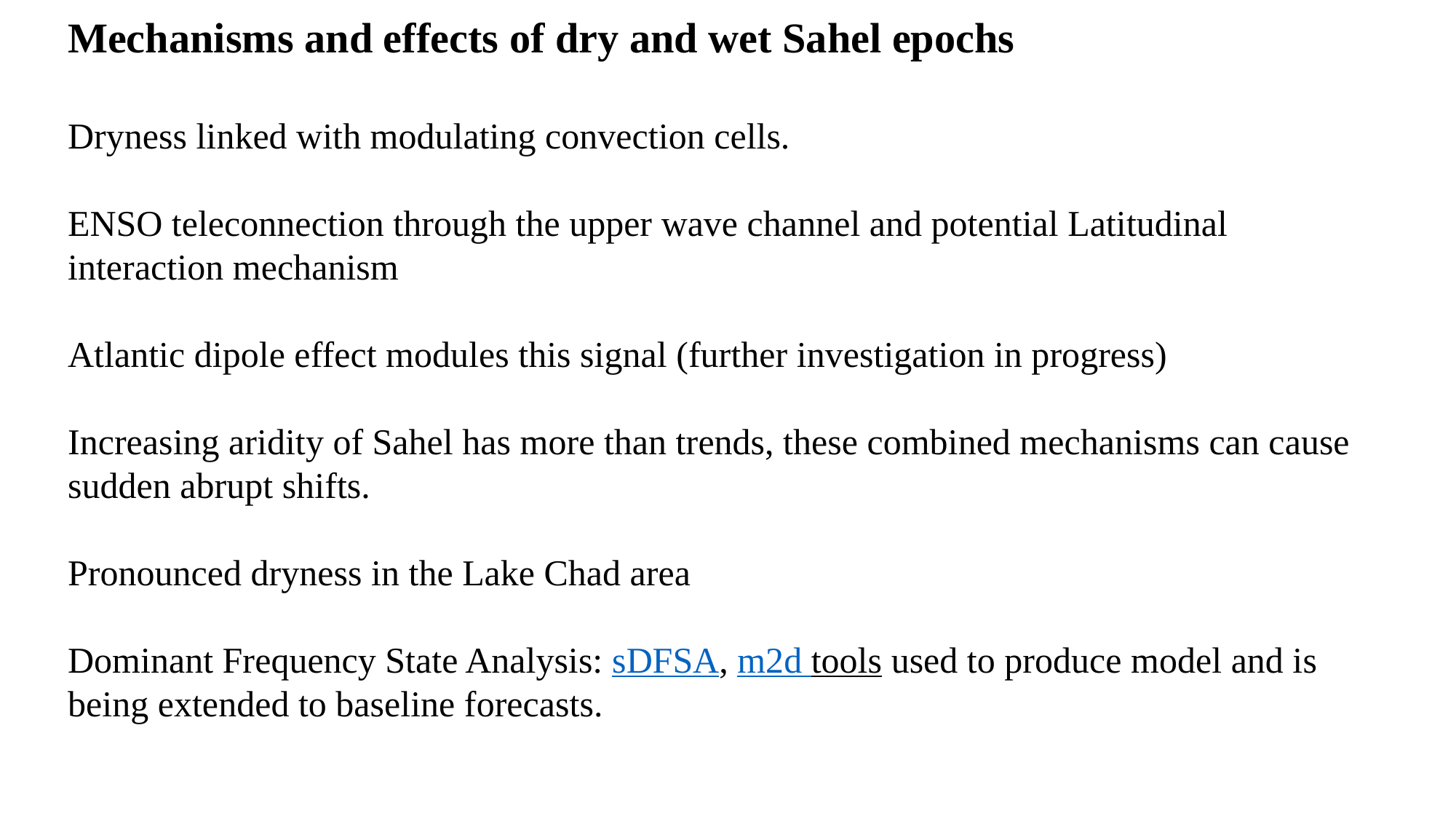

Mechanisms and effects of dry and wet Sahel epochs

Dryness linked with modulating convection cells.

ENSO teleconnection through the upper wave channel and potential Latitudinal interaction mechanism

Atlantic dipole effect modules this signal (further investigation in progress)

Increasing aridity of Sahel has more than trends, these combined mechanisms can cause sudden abrupt shifts.

Pronounced dryness in the Lake Chad area

Dominant Frequency State Analysis: sDFSA, m2d tools used to produce model and is being extended to baseline forecasts.